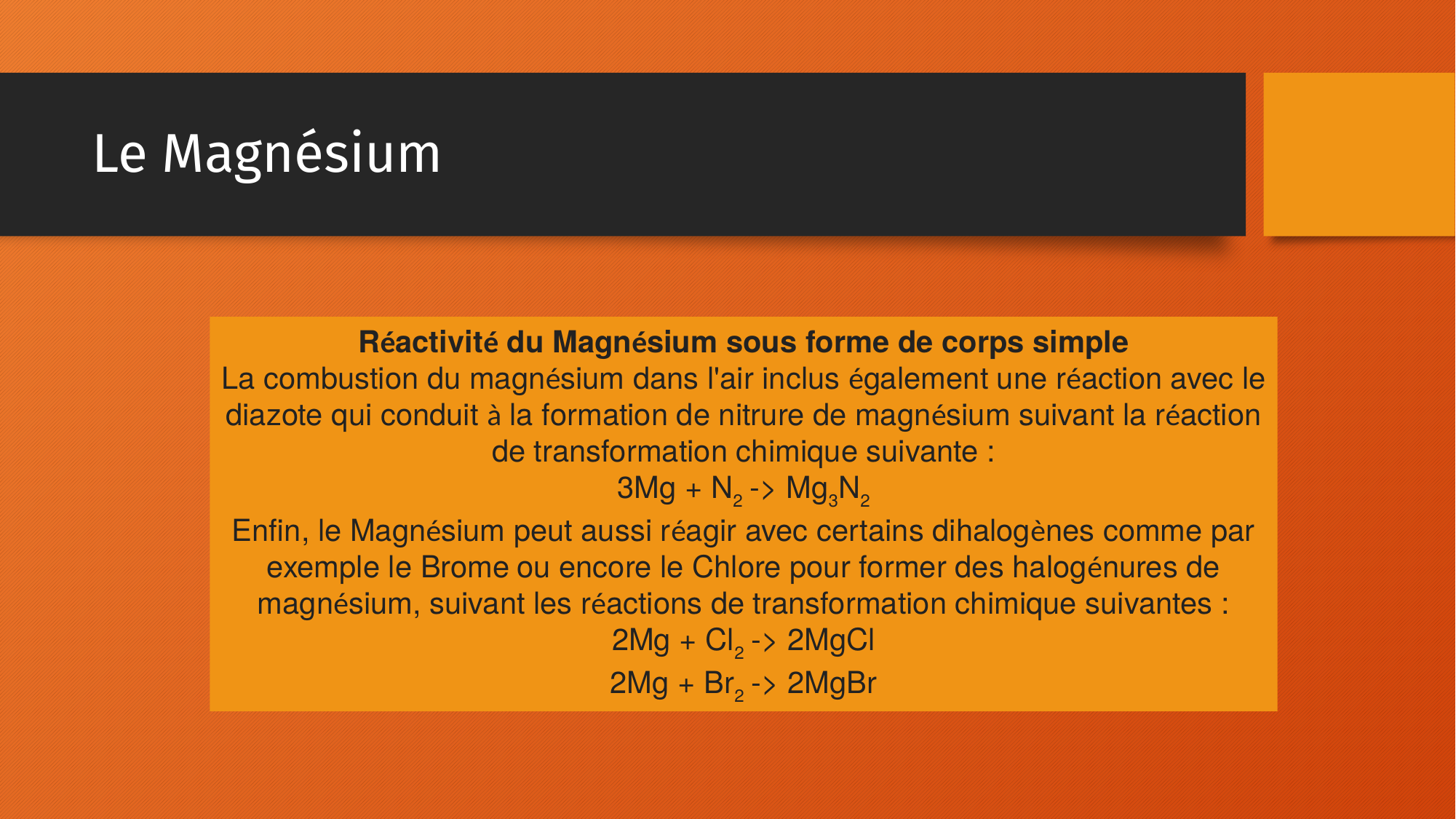

# Le Magnésium
Réactivité du Magnésium sous forme de corps simple
La combustion du magnésium dans l'air inclus également une réaction avec le diazote qui conduit à la formation de nitrure de magnésium suivant la réaction de transformation chimique suivante :
3Mg + N2 -> Mg3N2
Enfin, le Magnésium peut aussi réagir avec certains dihalogènes comme par exemple le Brome ou encore le Chlore pour former des halogénures de magnésium, suivant les réactions de transformation chimique suivantes :
2Mg + Cl2 -> 2MgCl
2Mg + Br2 -> 2MgBr